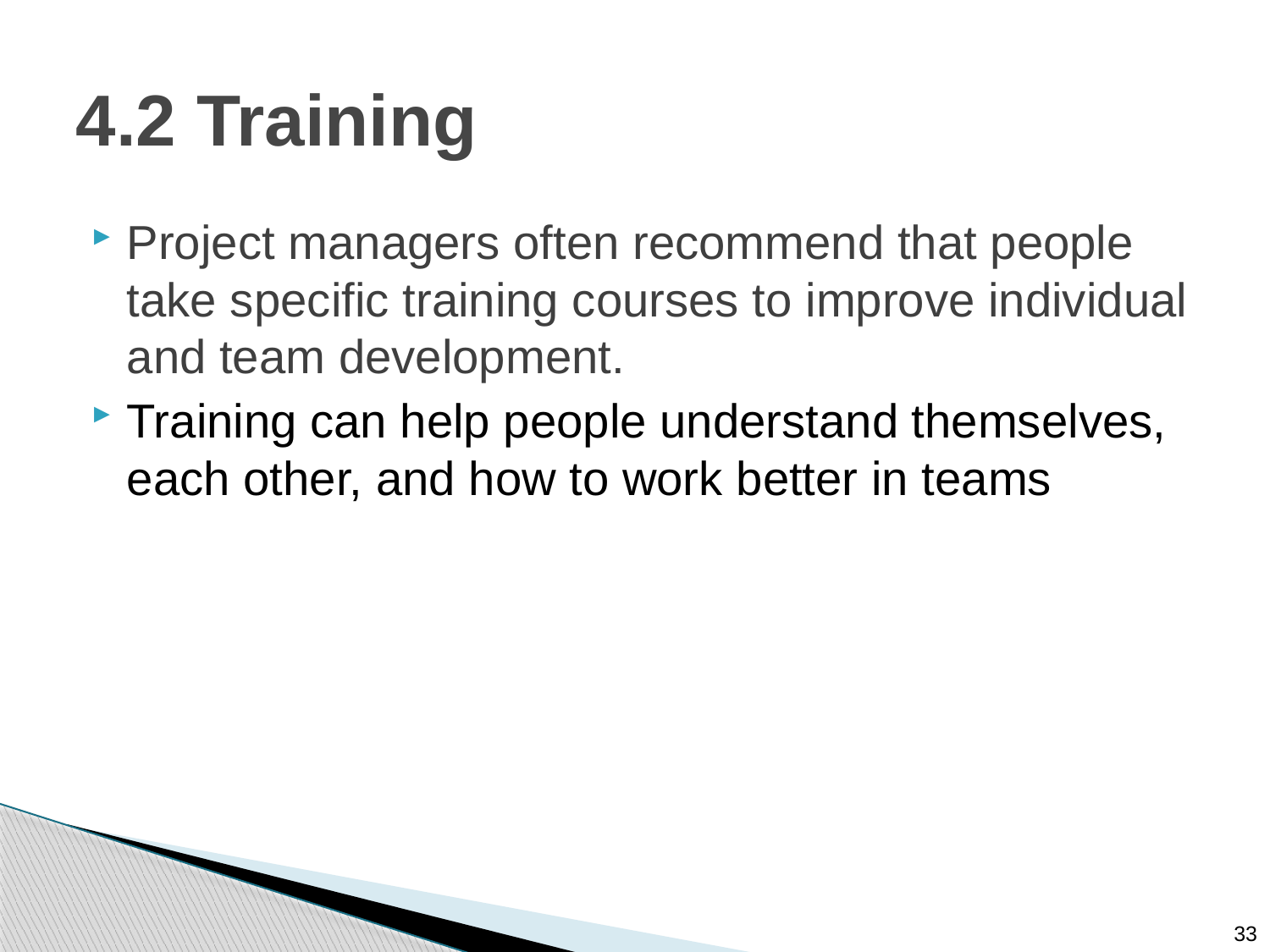

# 4.2 Training
Project managers often recommend that people take specific training courses to improve individual and team development.
Training can help people understand themselves, each other, and how to work better in teams

33